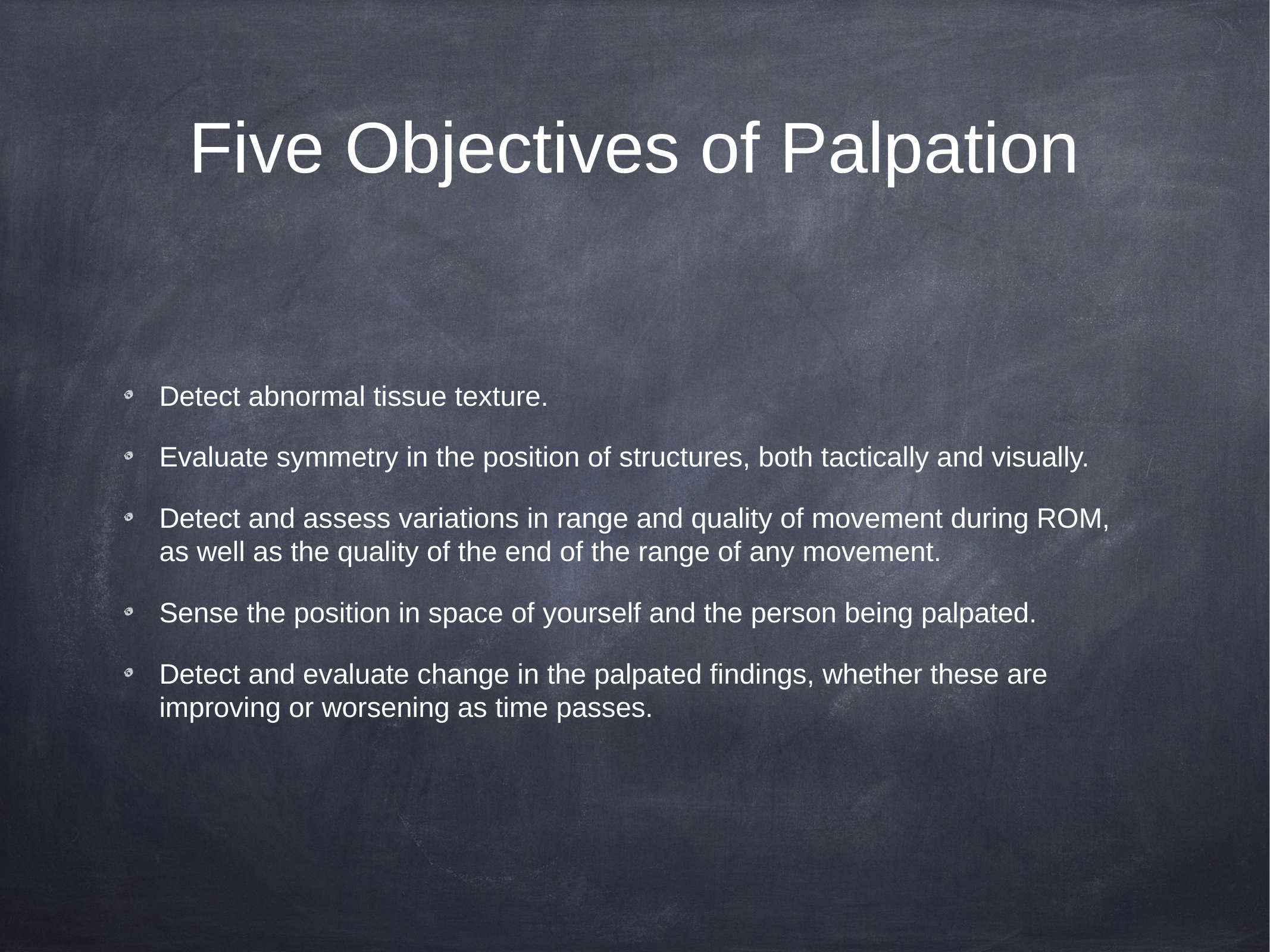

# Five Objectives of Palpation
Detect abnormal tissue texture.
Evaluate symmetry in the position of structures, both tactically and visually.
Detect and assess variations in range and quality of movement during ROM, as well as the quality of the end of the range of any movement.
Sense the position in space of yourself and the person being palpated.
Detect and evaluate change in the palpated findings, whether these are improving or worsening as time passes.